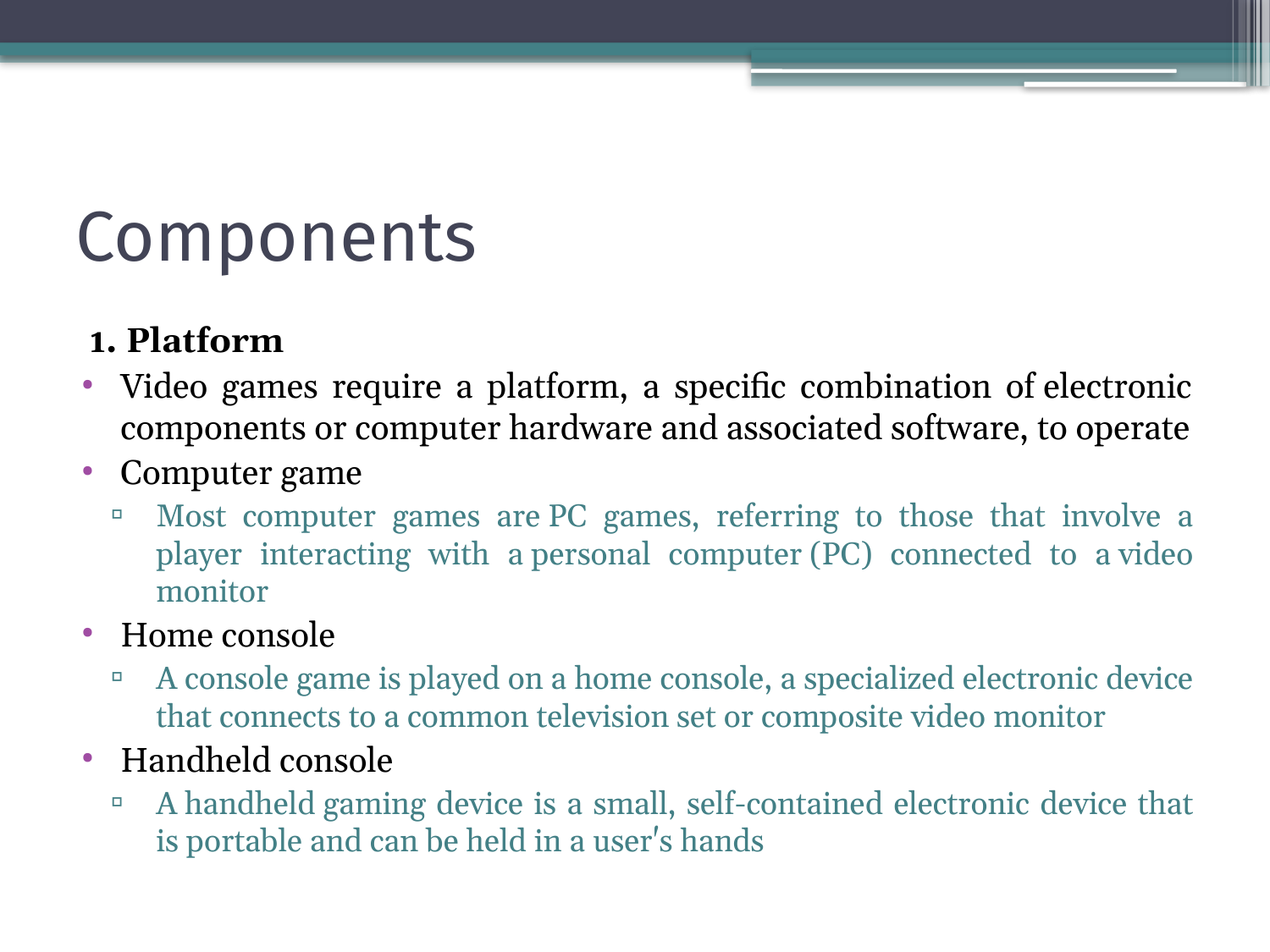

# Components
1. Platform
Video games require a platform, a specific combination of electronic components or computer hardware and associated software, to operate
Computer game
Most computer games are PC games, referring to those that involve a player interacting with a personal computer (PC) connected to a video monitor
Home console
A console game is played on a home console, a specialized electronic device that connects to a common television set or composite video monitor
Handheld console
A handheld gaming device is a small, self-contained electronic device that is portable and can be held in a user's hands